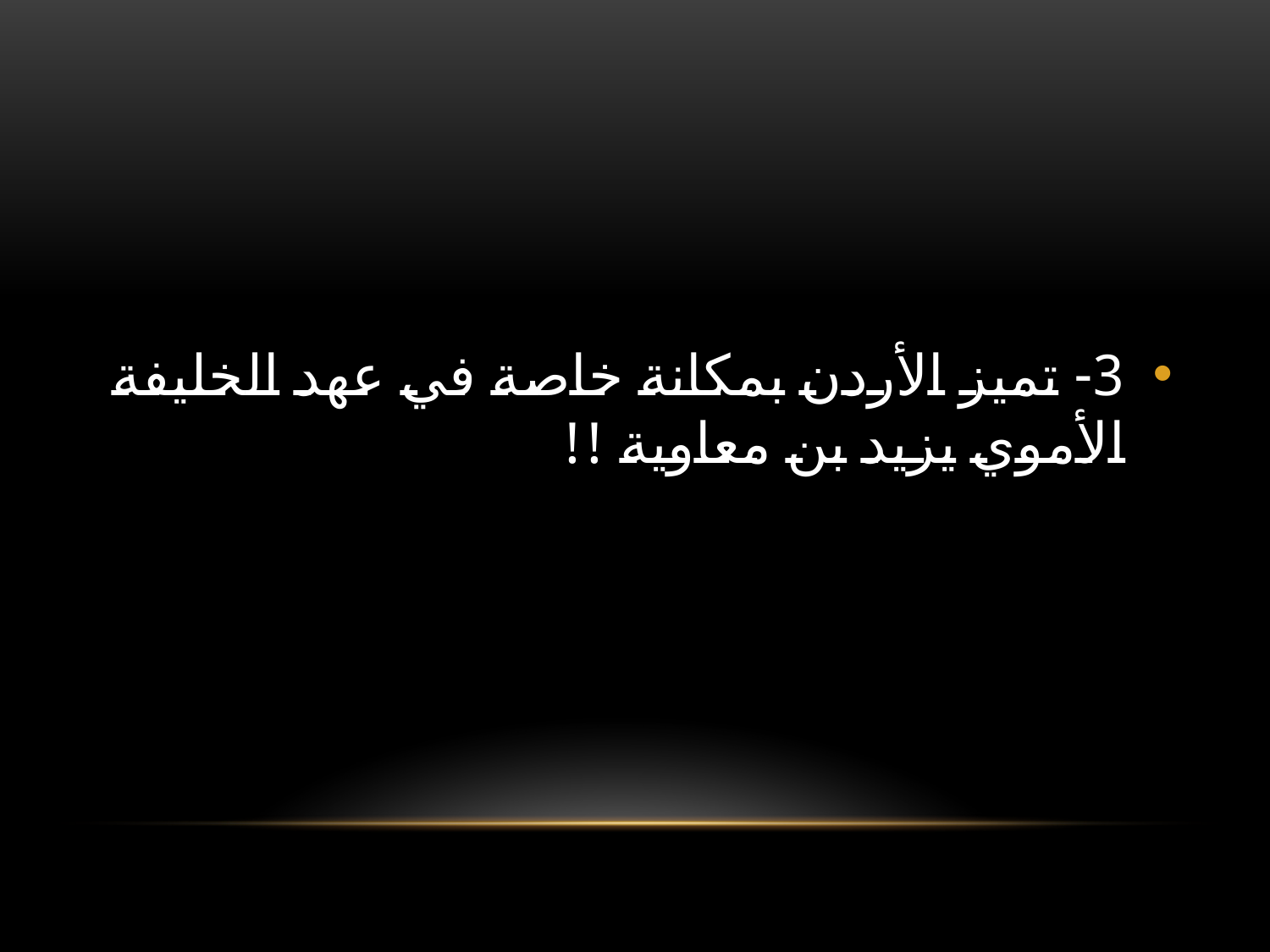

#

3- تميز الأردن بمكانة خاصة في عهد الخليفة الأموي يزيد بن معاوية !!